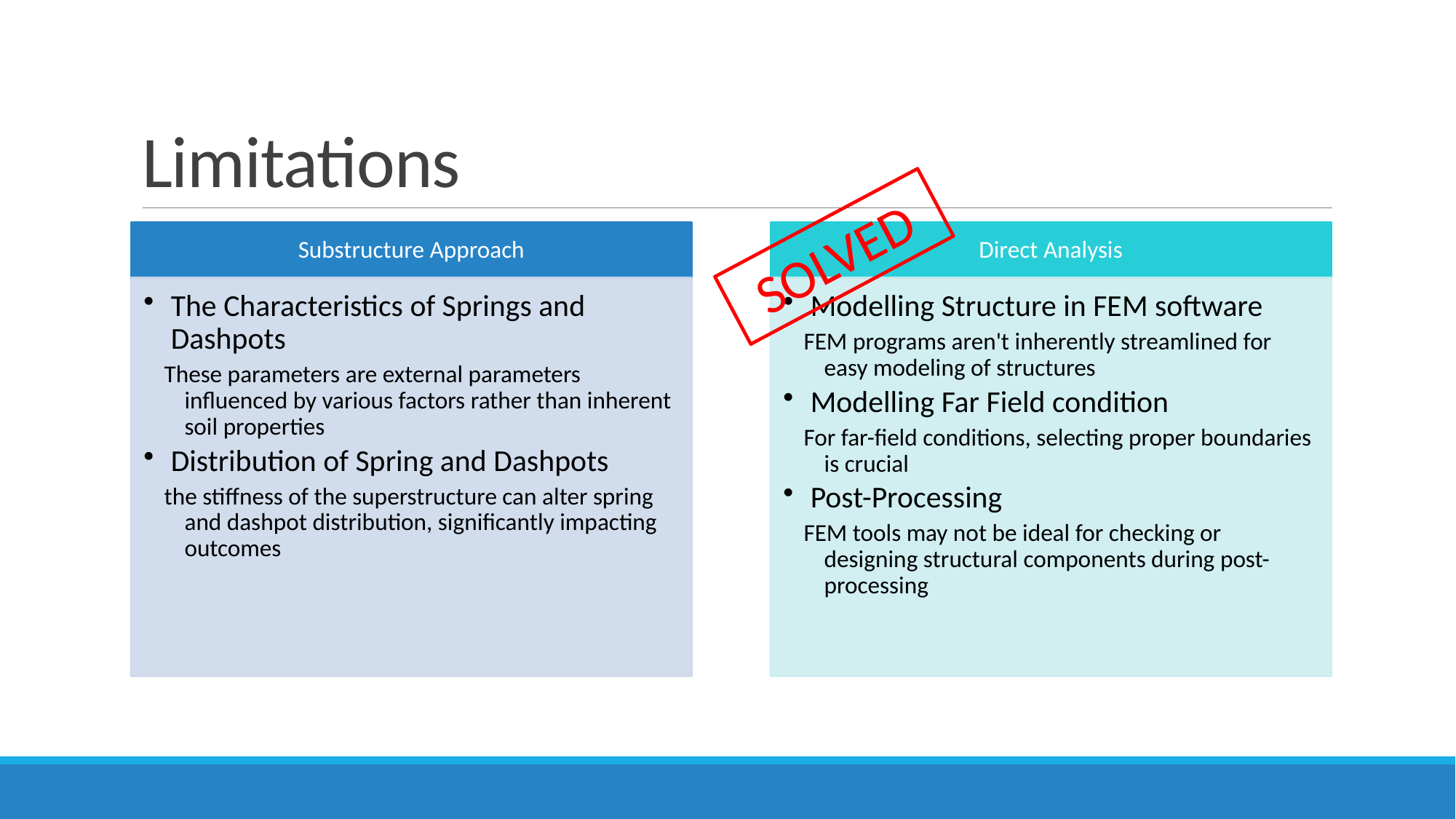

# Limitations
SOLVED
Substructure Approach
Direct Analysis
The Characteristics of Springs and Dashpots
These parameters are external parameters influenced by various factors rather than inherent soil properties
Distribution of Spring and Dashpots
the stiffness of the superstructure can alter spring and dashpot distribution, significantly impacting outcomes

Modelling Structure in FEM software
FEM programs aren't inherently streamlined for easy modeling of structures
Modelling Far Field condition
For far-field conditions, selecting proper boundaries is crucial
Post-Processing
FEM tools may not be ideal for checking or designing structural components during post-processing